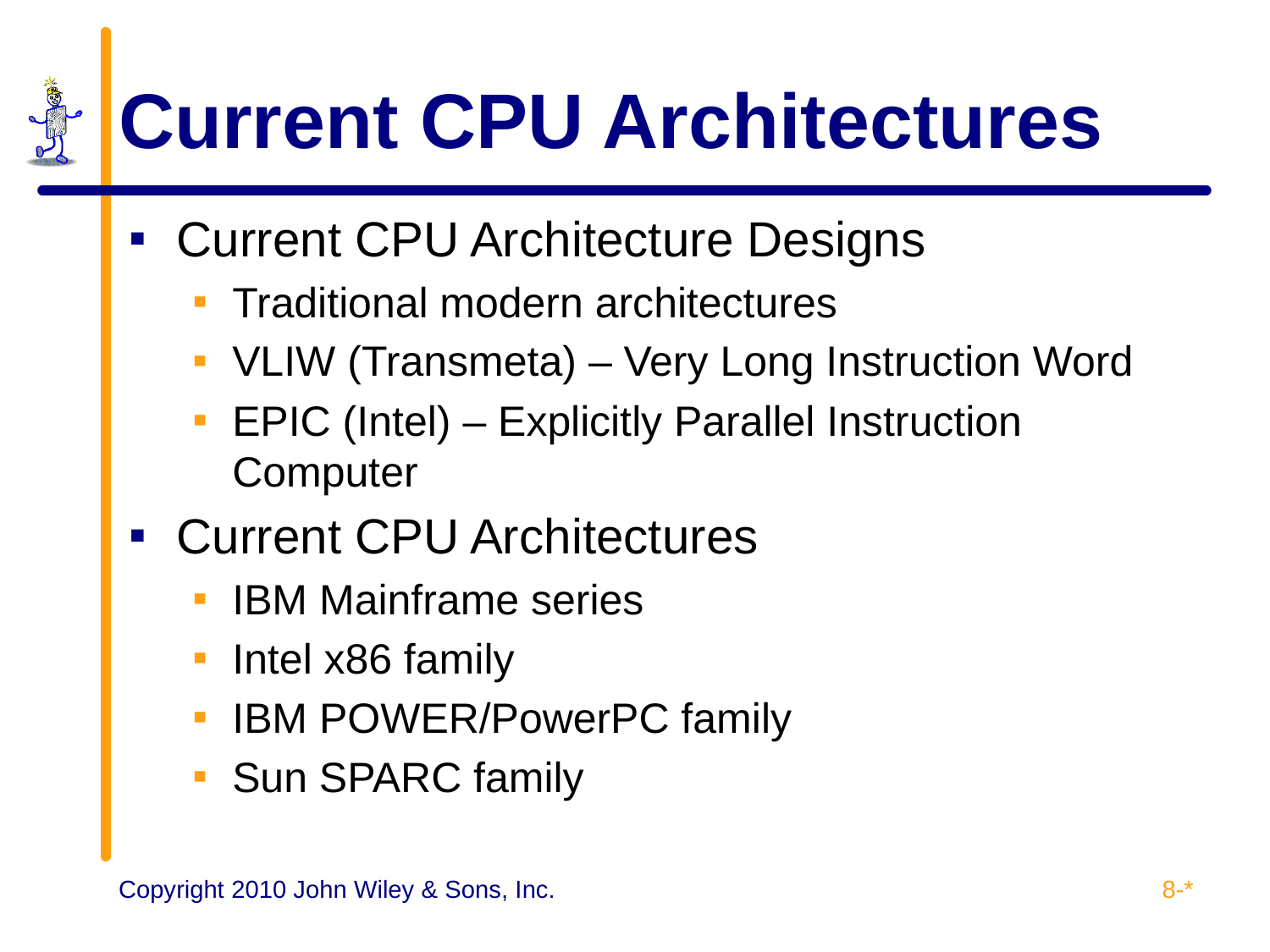

# Current CPU Architectures
Current CPU Architecture Designs
Traditional modern architectures
VLIW (Transmeta) – Very Long Instruction Word
EPIC (Intel) – Explicitly Parallel Instruction Computer
Current CPU Architectures
IBM Mainframe series
Intel x86 family
IBM POWER/PowerPC family
Sun SPARC family
8-*
Copyright 2010 John Wiley & Sons, Inc.